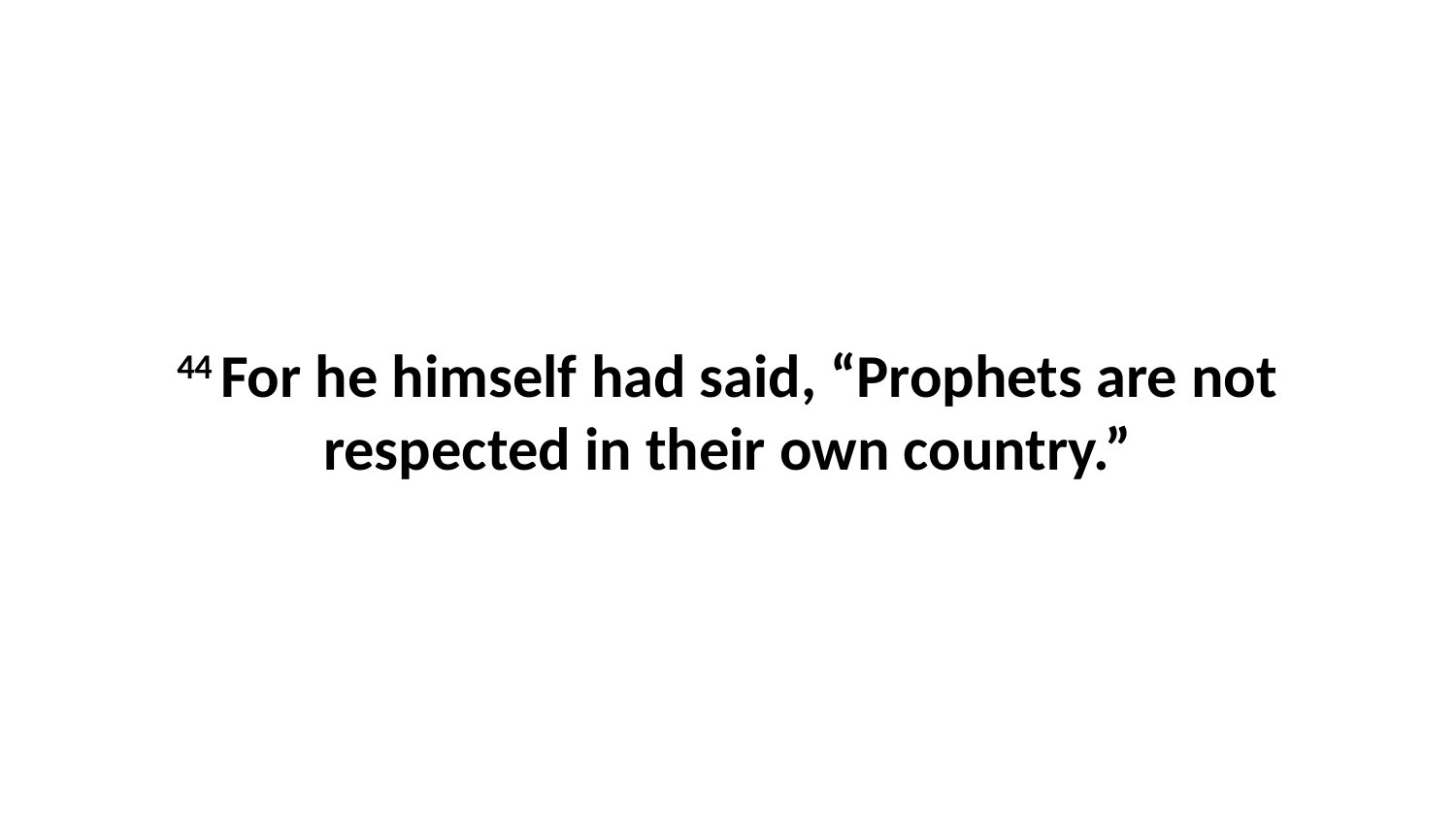

44 For he himself had said, “Prophets are not respected in their own country.”